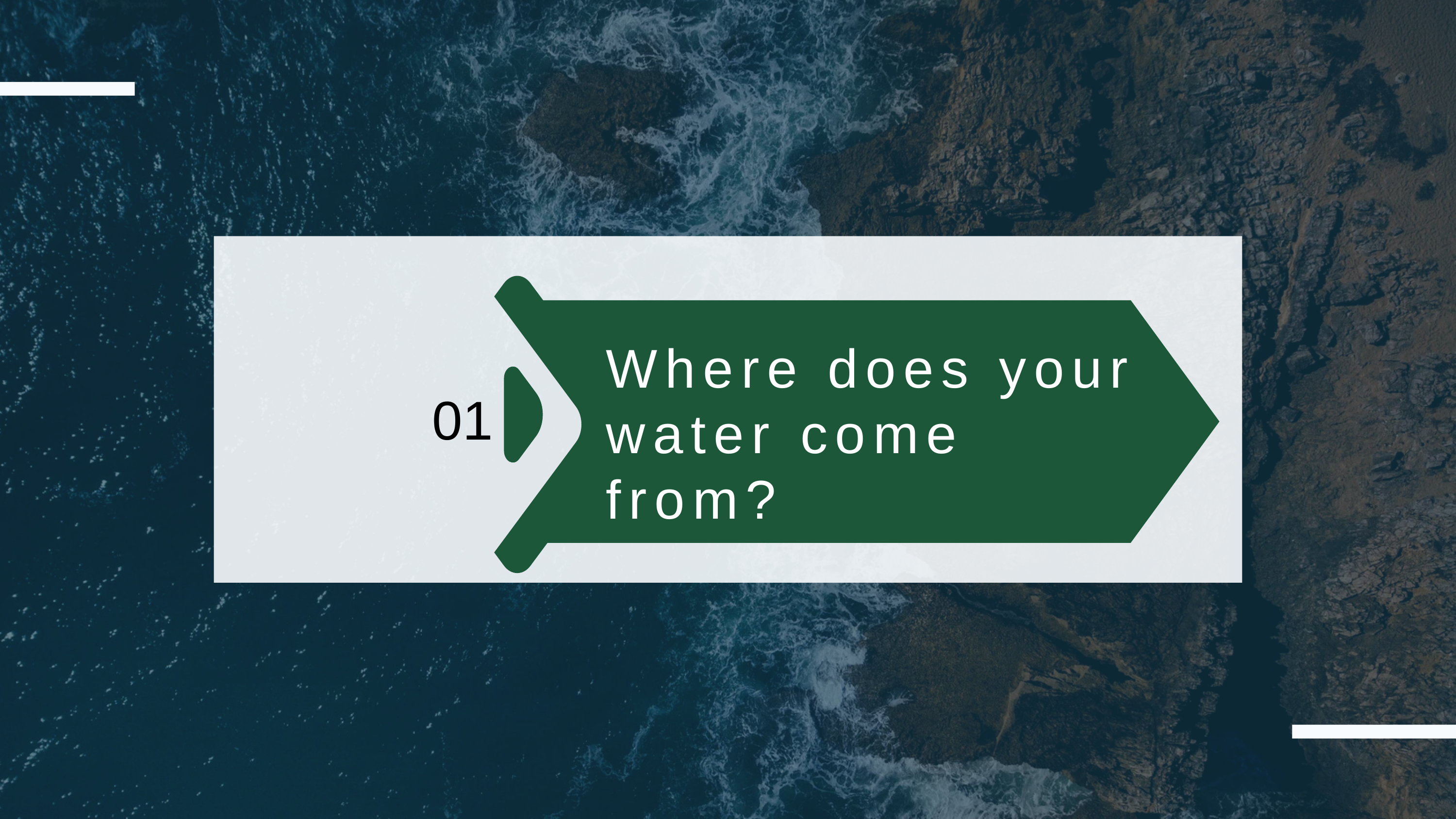

Where does your water come from?

01